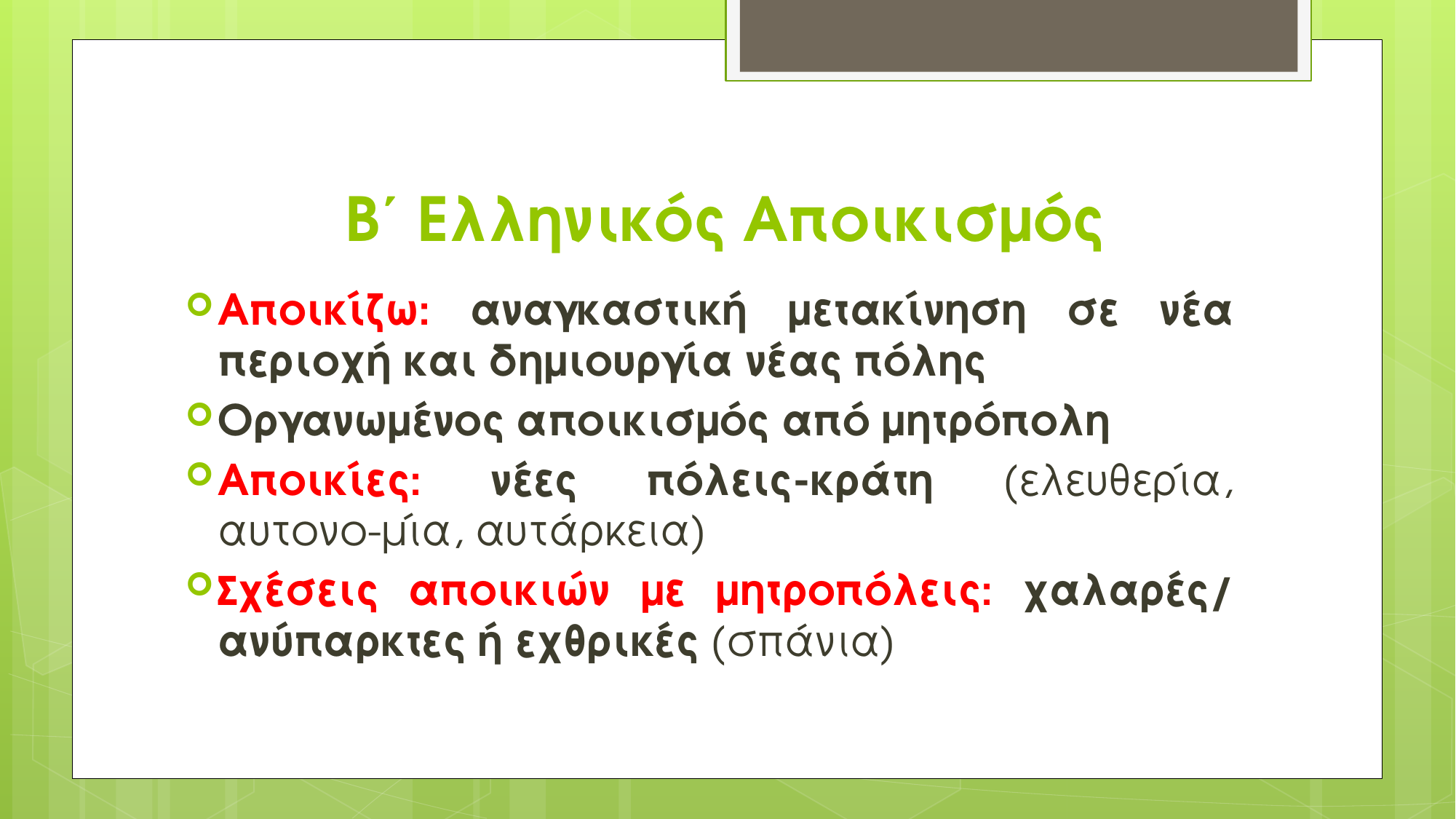

# Β΄ Ελληνικός Αποικισμός
Αποικίζω: αναγκαστική μετακίνηση σε νέα περιοχή και δημιουργία νέας πόλης
Οργανωμένος αποικισμός από μητρόπολη
Αποικίες: νέες πόλεις-κράτη (ελευθερία, αυτονο-μία, αυτάρκεια)
Σχέσεις αποικιών με μητροπόλεις: χαλαρές/ ανύπαρκτες ή εχθρικές (σπάνια)